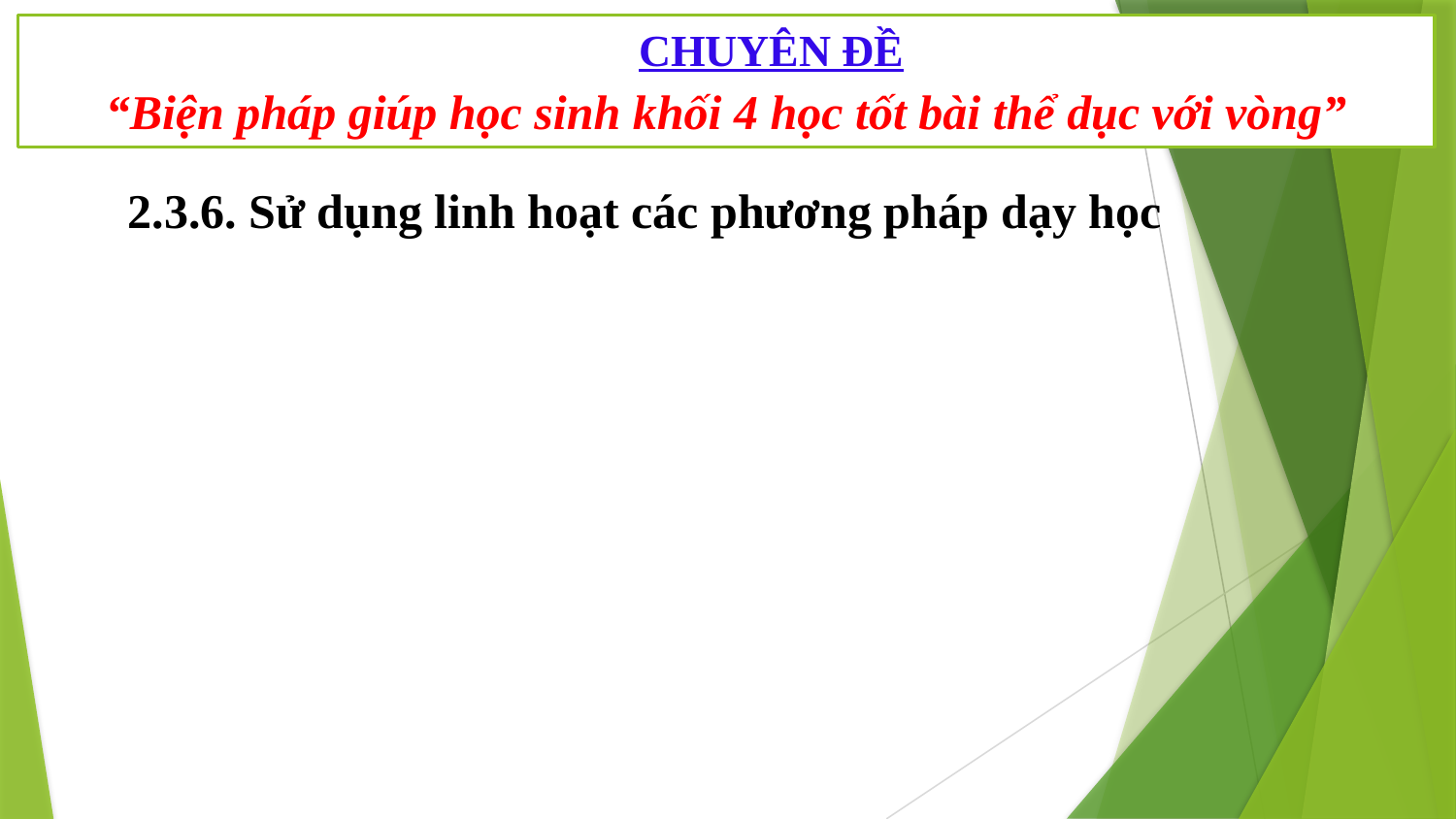

“Biện pháp giúp học sinh khối 4 học tốt bài thể dục với vòng”
CHUYÊN ĐỀ

2.3.6. Sử dụng linh hoạt các phương pháp dạy học